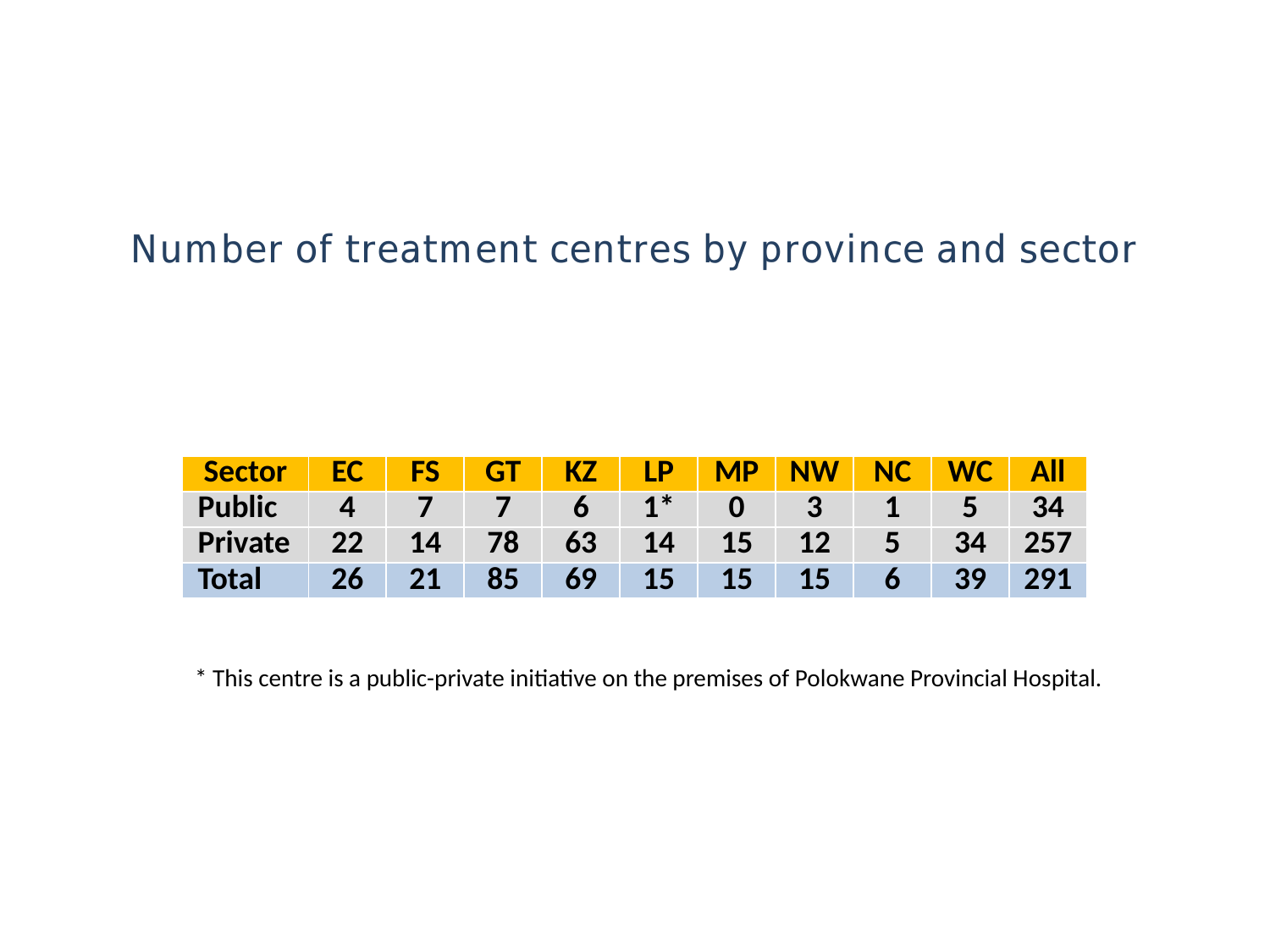

# Number of treatment centres by province and sector
| Sector | EC | FS | GT | KZ | LP | MP | NW | NC | WC | All |
| --- | --- | --- | --- | --- | --- | --- | --- | --- | --- | --- |
| Public | 4 | 7 | 7 | 6 | 1\* | 0 | 3 | 1 | 5 | 34 |
| Private | 22 | 14 | 78 | 63 | 14 | 15 | 12 | 5 | 34 | 257 |
| Total | 26 | 21 | 85 | 69 | 15 | 15 | 15 | 6 | 39 | 291 |
* This centre is a public-private initiative on the premises of Polokwane Provincial Hospital.